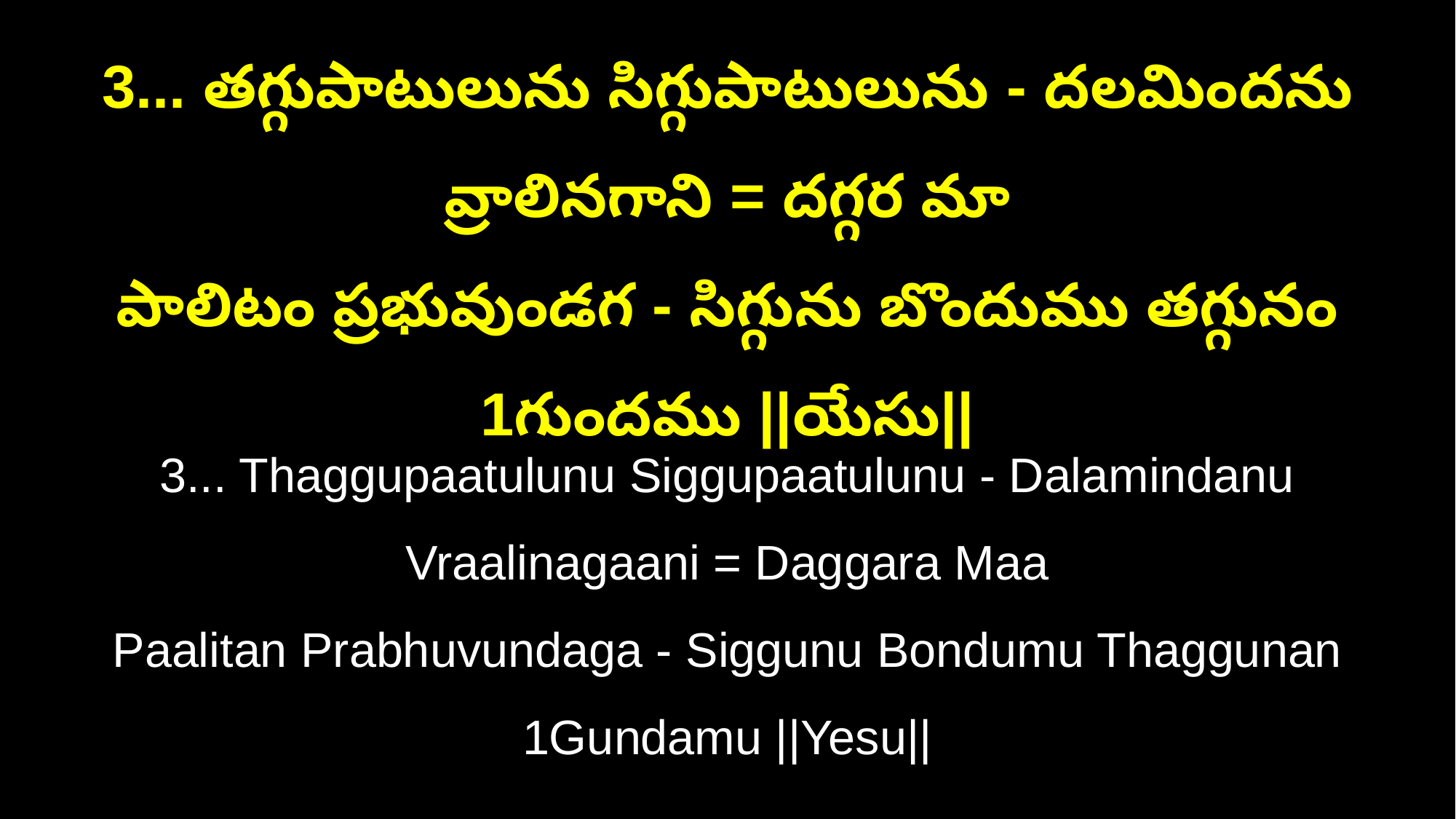

3... తగ్గుపాటులును సిగ్గుపాటులును - దలమిందను వ్రాలినగాని = దగ్గర మా
పాలిటం ప్రభువుండగ - సిగ్గును బొందుము తగ్గునం 1గుందము ||యేసు||
3... Thaggupaatulunu Siggupaatulunu - Dalamindanu Vraalinagaani = Daggara Maa
Paalitan Prabhuvundaga - Siggunu Bondumu Thaggunan 1Gundamu ||Yesu||